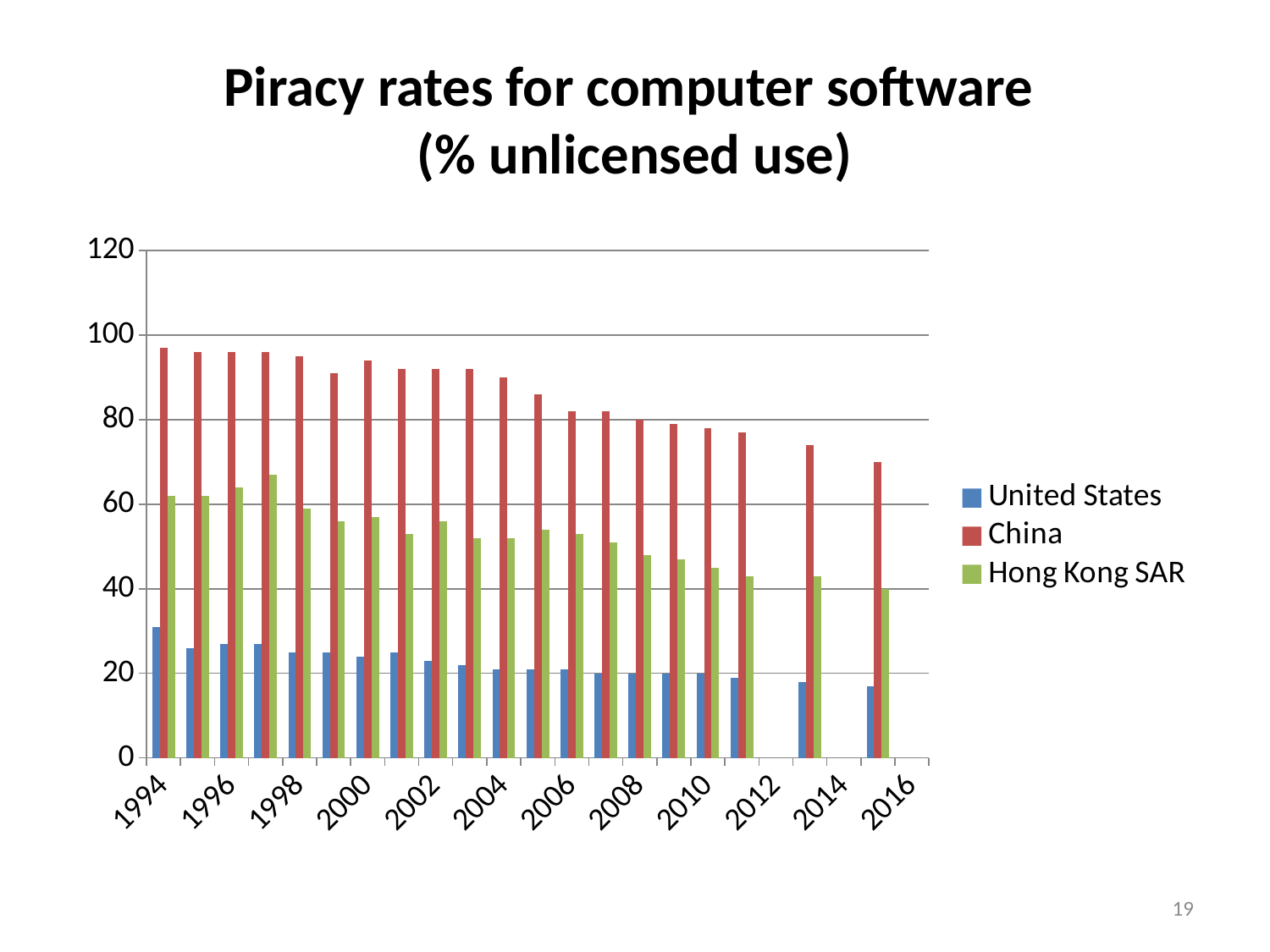

# Piracy rates for computer software (% unlicensed use)

### Chart

| Category | United States | China | Hong Kong SAR |
|---|---|---|---|
| 1994 | 31.0 | 97.0 | 62.0 |
| 1995 | 26.0 | 96.0 | 62.0 |
| 1996 | 27.0 | 96.0 | 64.0 |
| 1997 | 27.0 | 96.0 | 67.0 |
| 1998 | 25.0 | 95.0 | 59.0 |
| 1999 | 25.0 | 91.0 | 56.0 |
| 2000 | 24.0 | 94.0 | 57.0 |
| 2001 | 25.0 | 92.0 | 53.0 |
| 2002 | 23.0 | 92.0 | 56.0 |
| 2003 | 22.0 | 92.0 | 52.0 |
| 2004 | 21.0 | 90.0 | 52.0 |
| 2005 | 21.0 | 86.0 | 54.0 |
| 2006 | 21.0 | 82.0 | 53.0 |
| 2007 | 20.0 | 82.0 | 51.0 |
| 2008 | 20.0 | 80.0 | 48.0 |
| 2009 | 20.0 | 79.0 | 47.0 |
| 2010 | 20.0 | 78.0 | 45.0 |
| 2011 | 19.0 | 77.0 | 43.0 |
| 2012 | None | None | None |
| 2013 | 18.0 | 74.0 | 43.0 |
| 2014 | None | None | None |
| 2015 | 17.0 | 70.0 | 40.0 |
| 2016 | None | None | None |
19